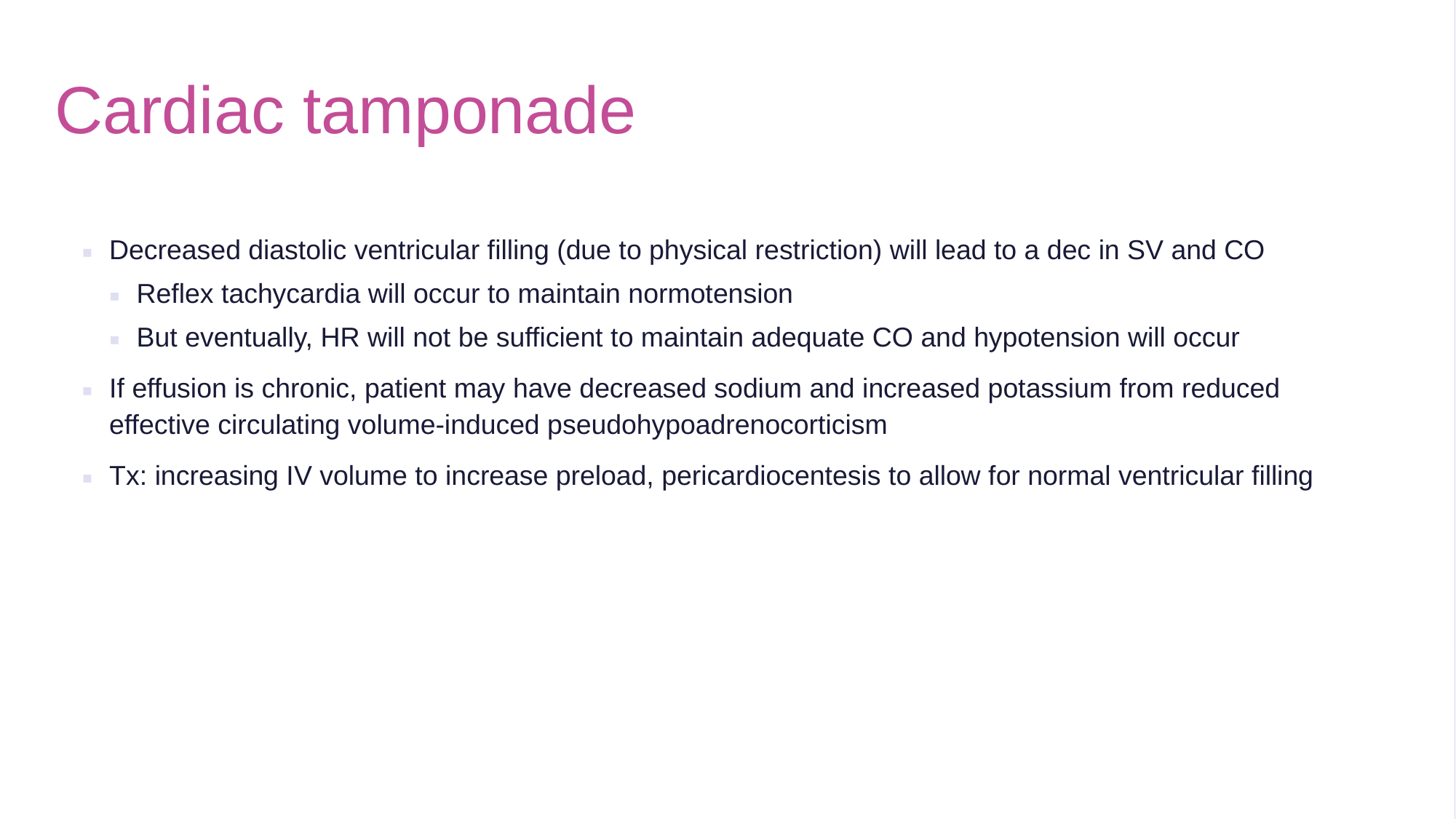

# Cardiac tamponade
Decreased diastolic ventricular filling (due to physical restriction) will lead to a dec in SV and CO
Reflex tachycardia will occur to maintain normotension
But eventually, HR will not be sufficient to maintain adequate CO and hypotension will occur
If effusion is chronic, patient may have decreased sodium and increased potassium from reduced effective circulating volume-induced pseudohypoadrenocorticism
Tx: increasing IV volume to increase preload, pericardiocentesis to allow for normal ventricular filling